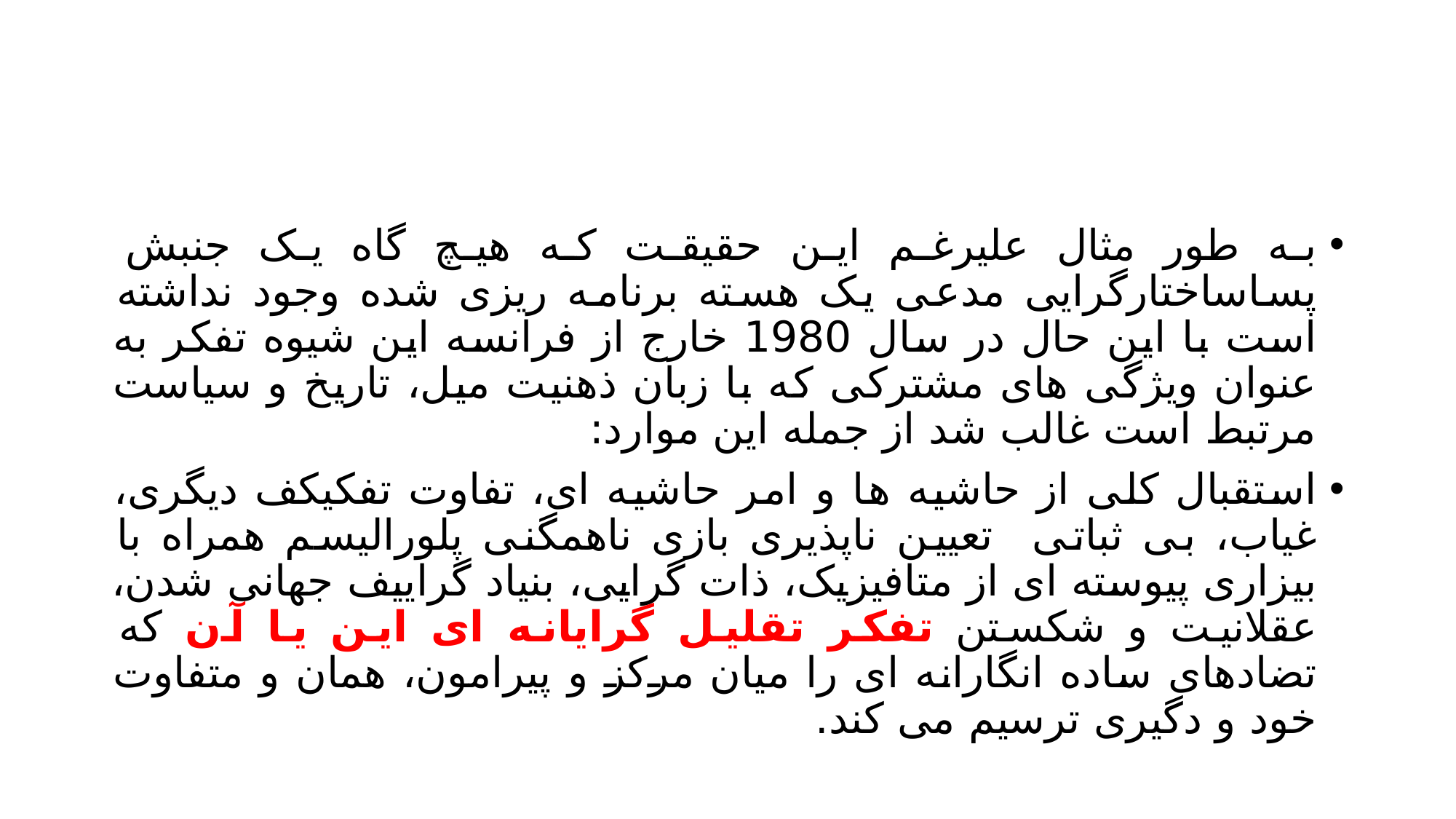

#
به طور مثال علیرغم این حقیقت که هیچ گاه یک جنبش پساساختارگرایی مدعی یک هسته برنامه ریزی شده وجود نداشته است با این حال در سال 1980 خارج از فرانسه این شیوه تفکر به عنوان ویژگی های مشترکی که با زبان ذهنیت میل، تاریخ و سیاست مرتبط است غالب شد از جمله این موارد:
استقبال کلی از حاشیه ها و امر حاشیه ای، تفاوت تفکیکف دیگری، غیاب، بی ثباتی  تعیین ناپذیری بازی ناهمگنی پلورالیسم همراه با بیزاری پیوسته ای از متافیزیک، ذات گرایی، بنیاد گراییف جهانی شدن، عقلانیت و شکستن تفکر تقلیل گرایانه ای این یا آن که تضادهای ساده انگارانه ای را میان مرکز و پیرامون، همان و متفاوت خود و دگیری ترسیم می کند.